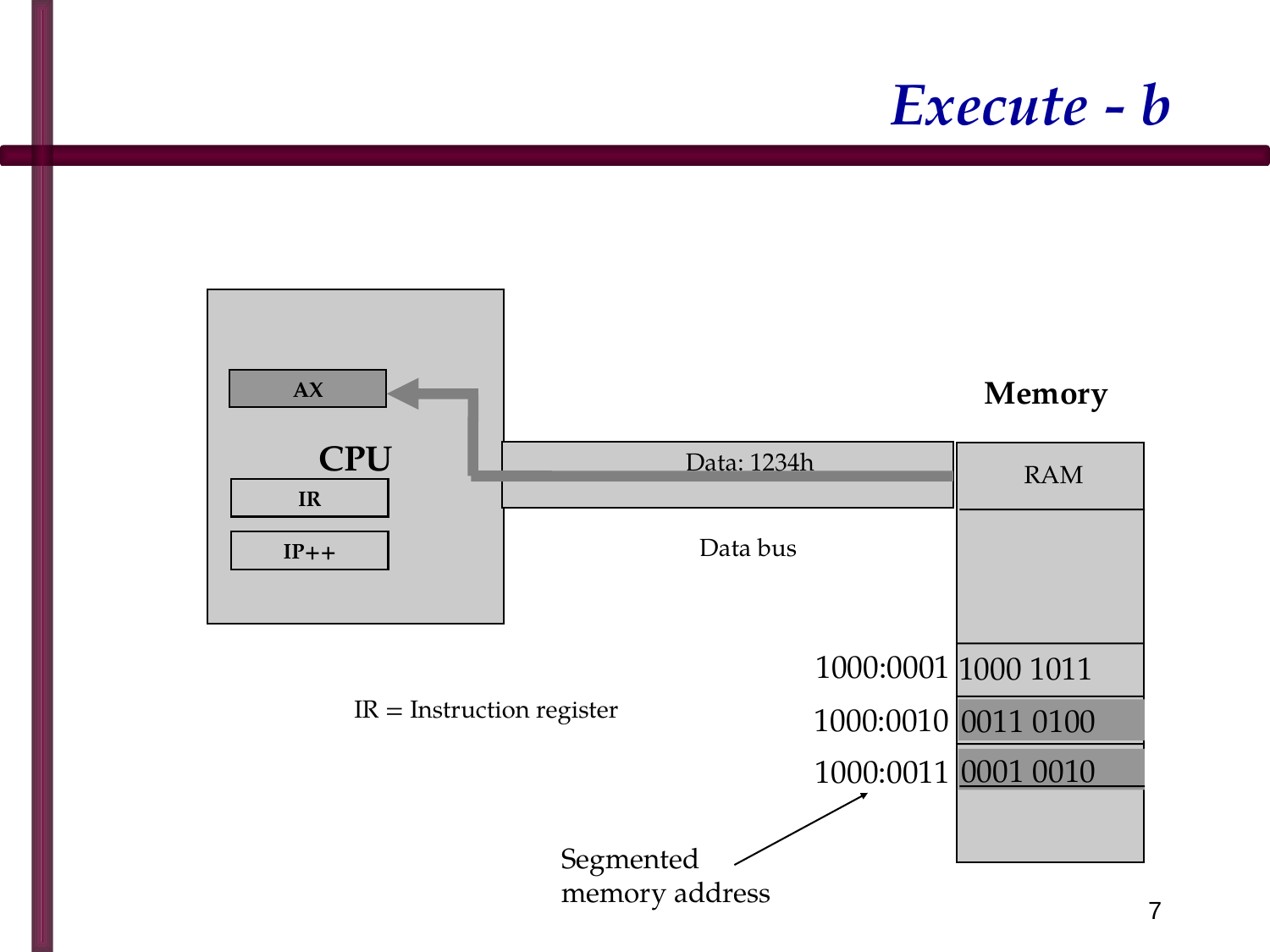

# Execute - b
CPU
Memory
AX

Data: 1234h
RAM

IR

Data bus
IP++

     1000:0001
1000 1011
IR = Instruction register

     1000:0010
0011 0100

0001 0010
     1000:0011

Segmented memory address
7